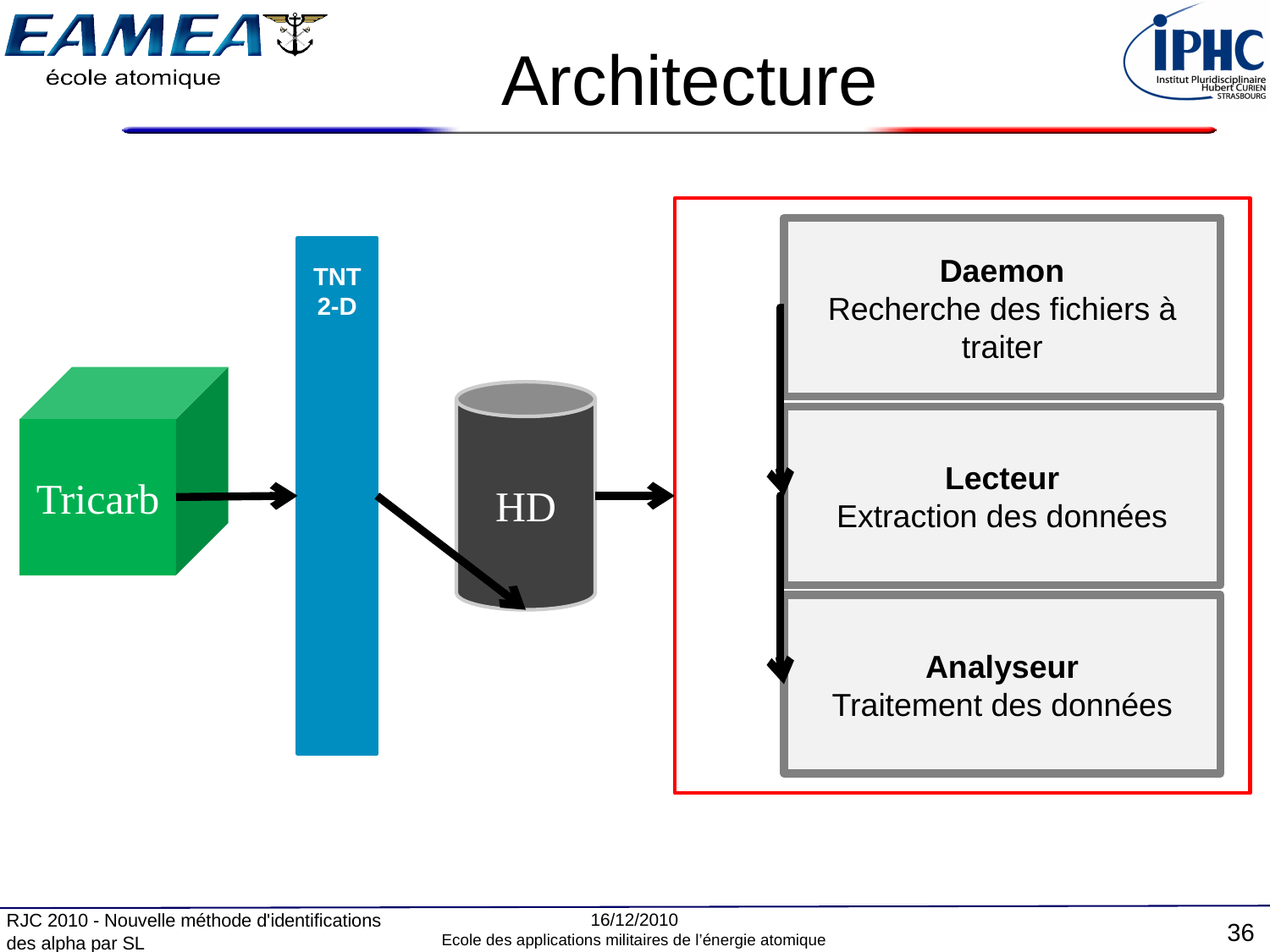

# Architecture

Daemon
Recherche des fichiers à traiter

TNT2-D
Tricarb
HD
Lecteur
Extraction des données
Analyseur
Traitement des données
16/12/2010
RJC 2010 - Nouvelle méthode d'identifications des alpha par SL
36